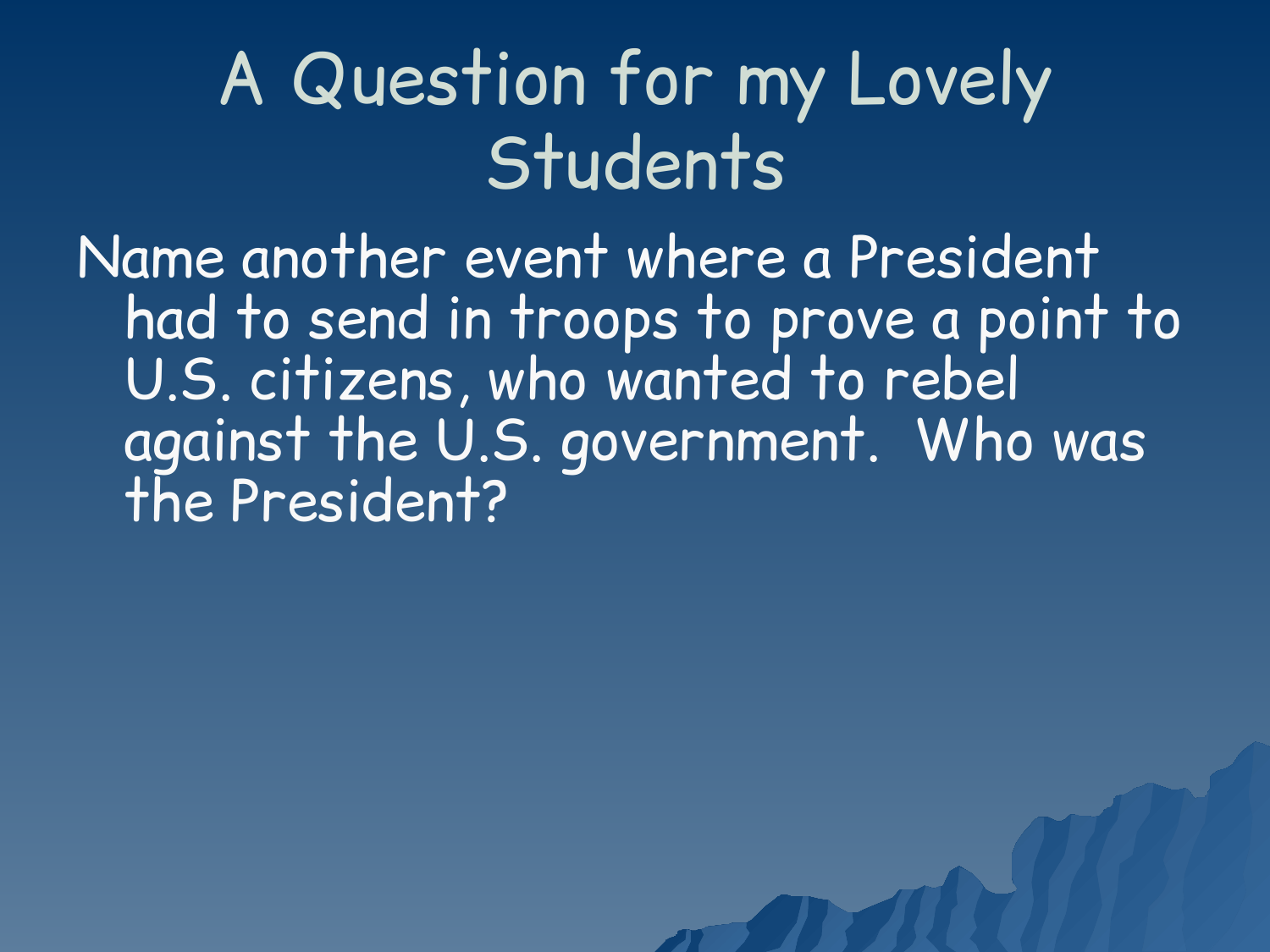

# A Question for my Lovely Students
Name another event where a President had to send in troops to prove a point to U.S. citizens, who wanted to rebel against the U.S. government.  Who was the President?